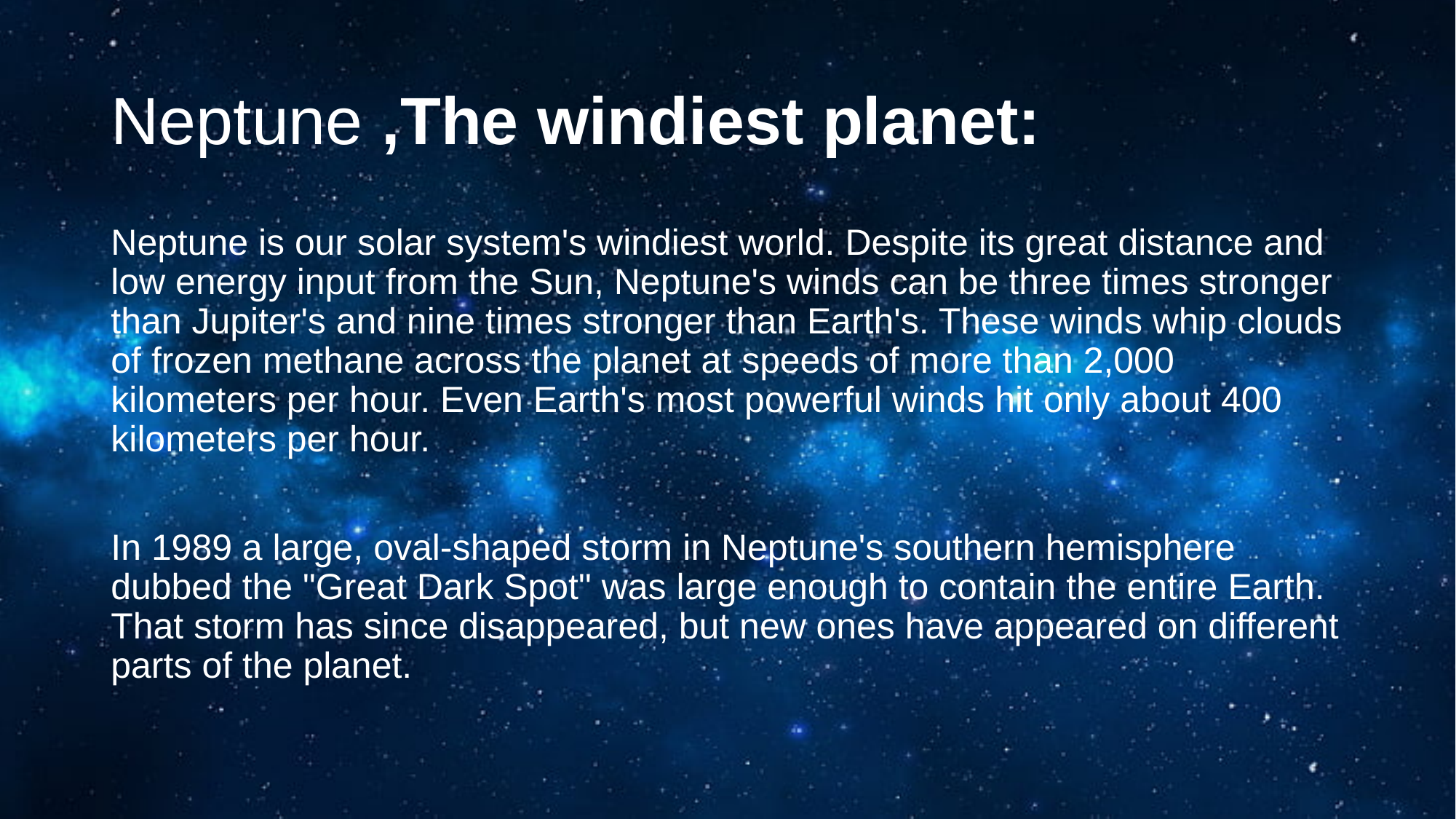

# Neptune ,The windiest planet:
Neptune is our solar system's windiest world. Despite its great distance and low energy input from the Sun, Neptune's winds can be three times stronger than Jupiter's and nine times stronger than Earth's. These winds whip clouds of frozen methane across the planet at speeds of more than 2,000 kilometers per hour. Even Earth's most powerful winds hit only about 400 kilometers per hour.

In 1989 a large, oval-shaped storm in Neptune's southern hemisphere dubbed the "Great Dark Spot" was large enough to contain the entire Earth. That storm has since disappeared, but new ones have appeared on different parts of the planet.